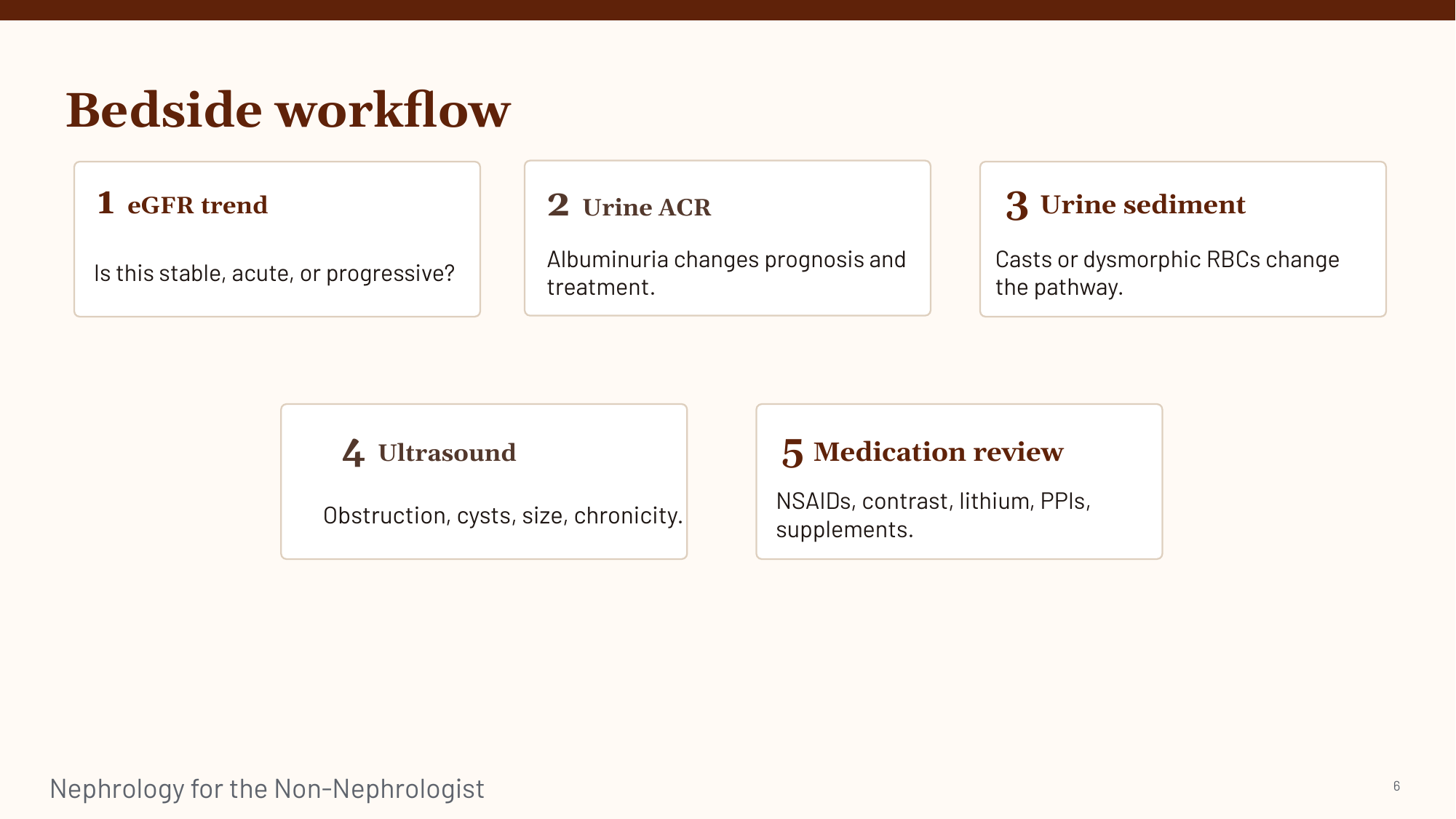

Bedside workflow

1  eGFR trend
3  Urine sediment
2  Urine ACR
Is this stable, acute, or progressive?
Albuminuria changes prognosis and treatment.
Casts or dysmorphic RBCs change the pathway.

4  Ultrasound
5  Medication review
Obstruction, cysts, size, chronicity.
NSAIDs, contrast, lithium, PPIs, supplements.
6
Nephrology for the Non-Nephrologist